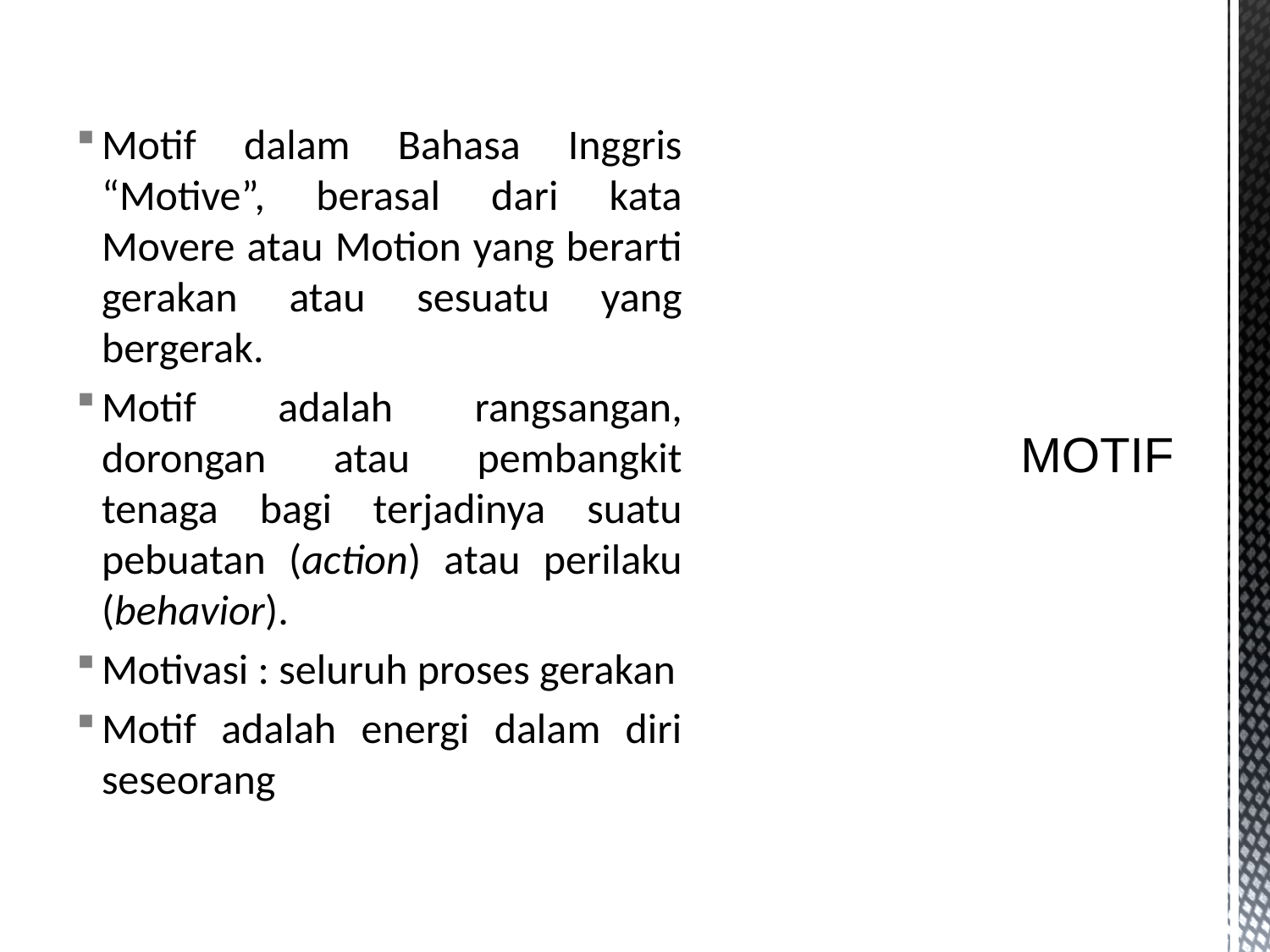

# MOTIF
Motif dalam Bahasa Inggris “Motive”, berasal dari kata Movere atau Motion yang berarti gerakan atau sesuatu yang bergerak.
Motif adalah rangsangan, dorongan atau pembangkit tenaga bagi terjadinya suatu pebuatan (action) atau perilaku (behavior).
Motivasi : seluruh proses gerakan
Motif adalah energi dalam diri seseorang